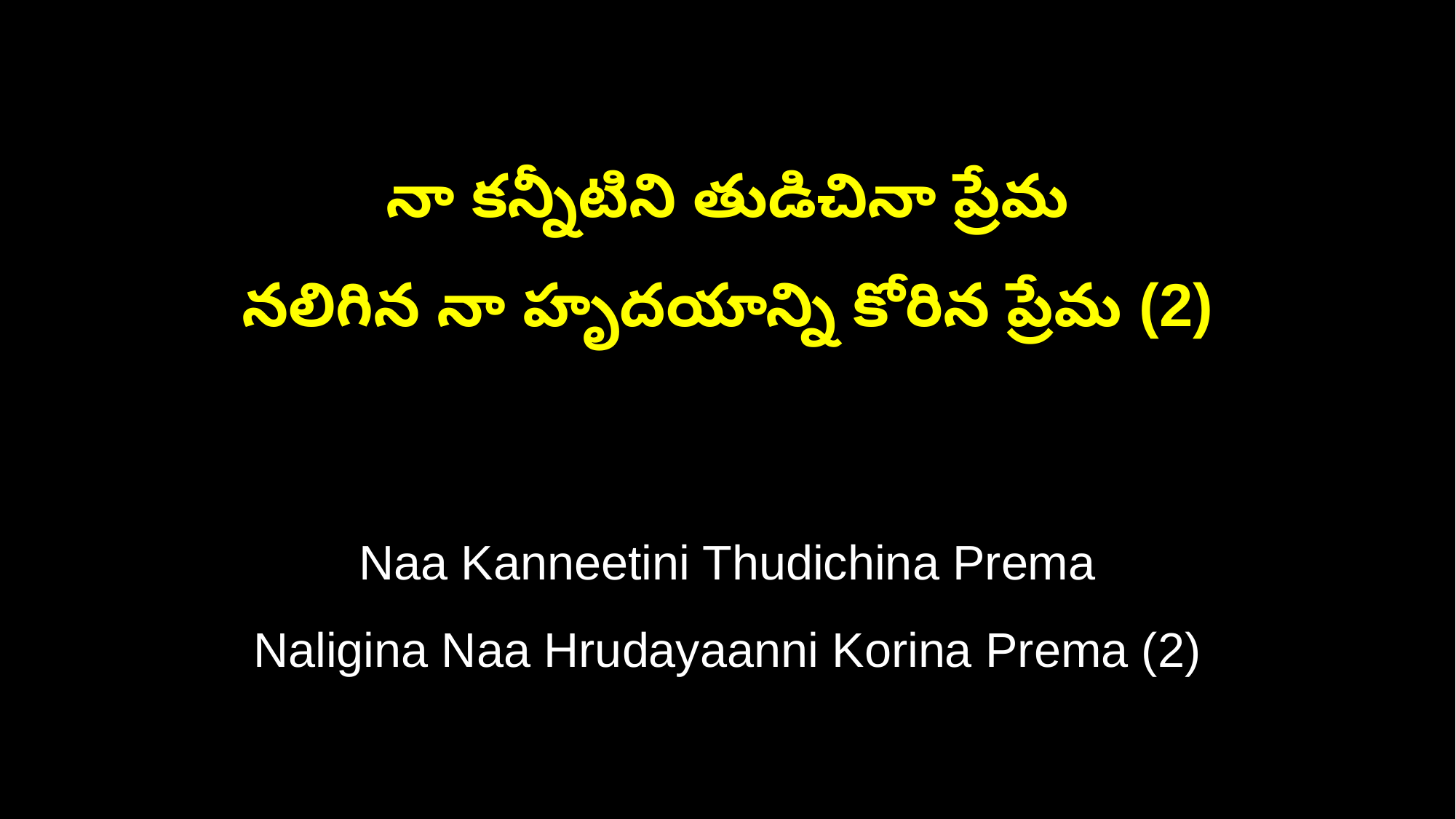

నా కన్నీటిని తుడిచినా ప్రేమ
నలిగిన నా హృదయాన్ని కోరిన ప్రేమ (2)
Naa Kanneetini Thudichina Prema
Naligina Naa Hrudayaanni Korina Prema (2)